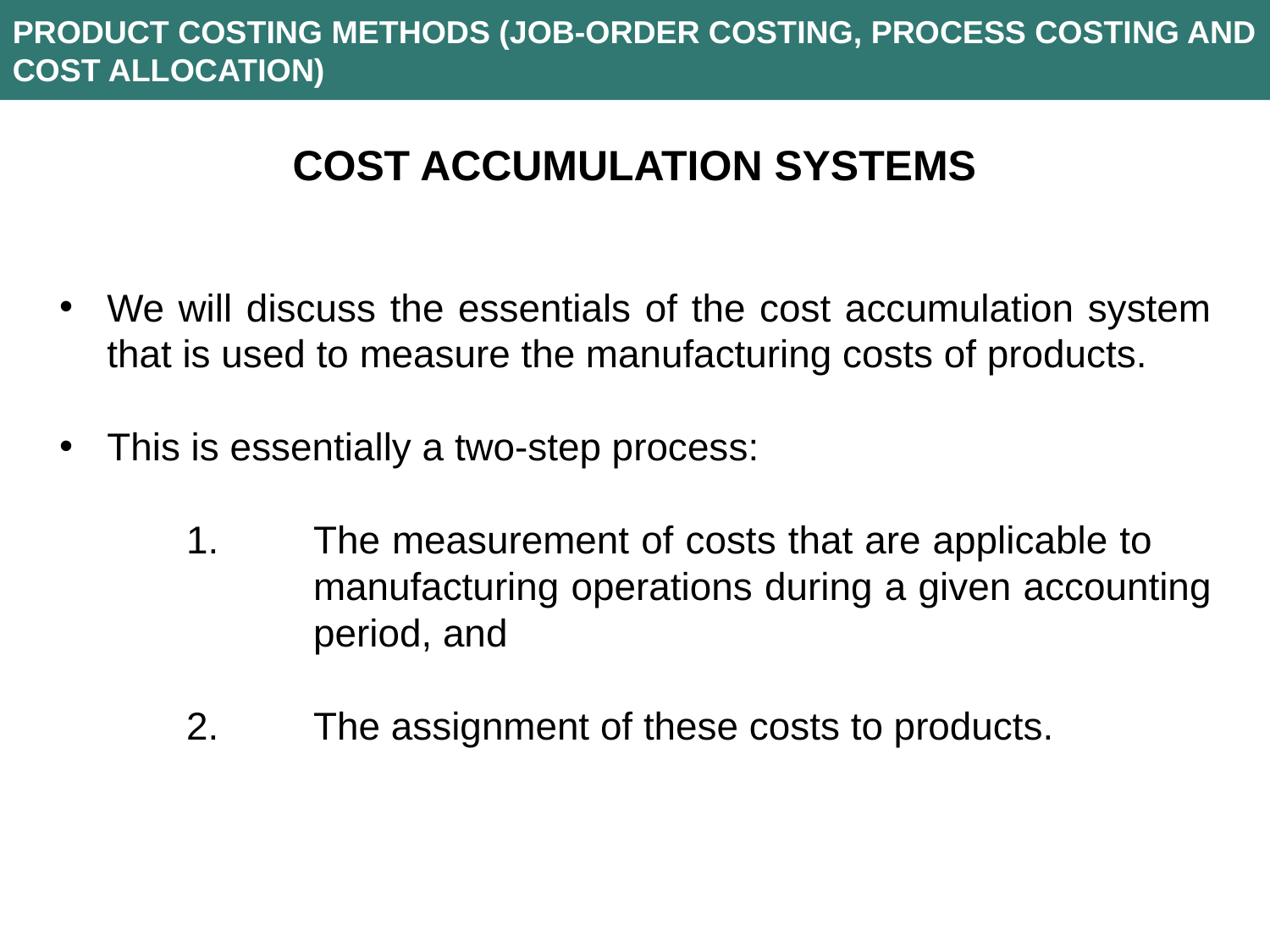

PRODUCT COSTING METHODS (JOB-ORDER COSTING, PROCESS COSTING AND COST ALLOCATION)
COST ACCUMULATION SYSTEMS

We will discuss the essentials of the cost accumulation system that is used to measure the manufacturing costs of products.

This is essentially a two-step process:

	1.	The measurement of costs that are applicable to 			manufacturing operations during a given accounting 		period, and

	2.	The assignment of these costs to products.